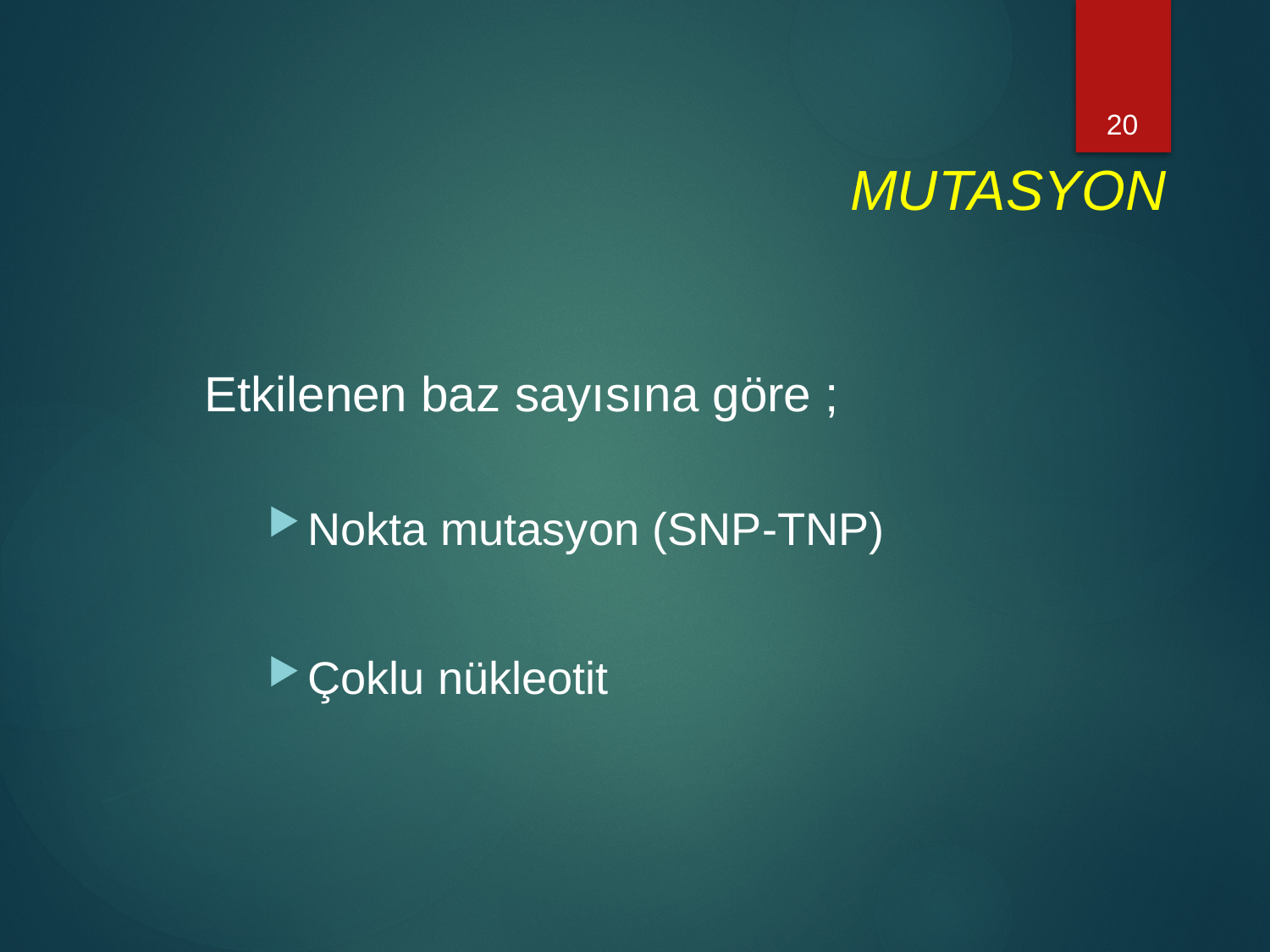

20
# MUTASYON

Etkilenen baz sayısına göre ;

Nokta mutasyon (SNP-TNP)

Çoklu nükleotit